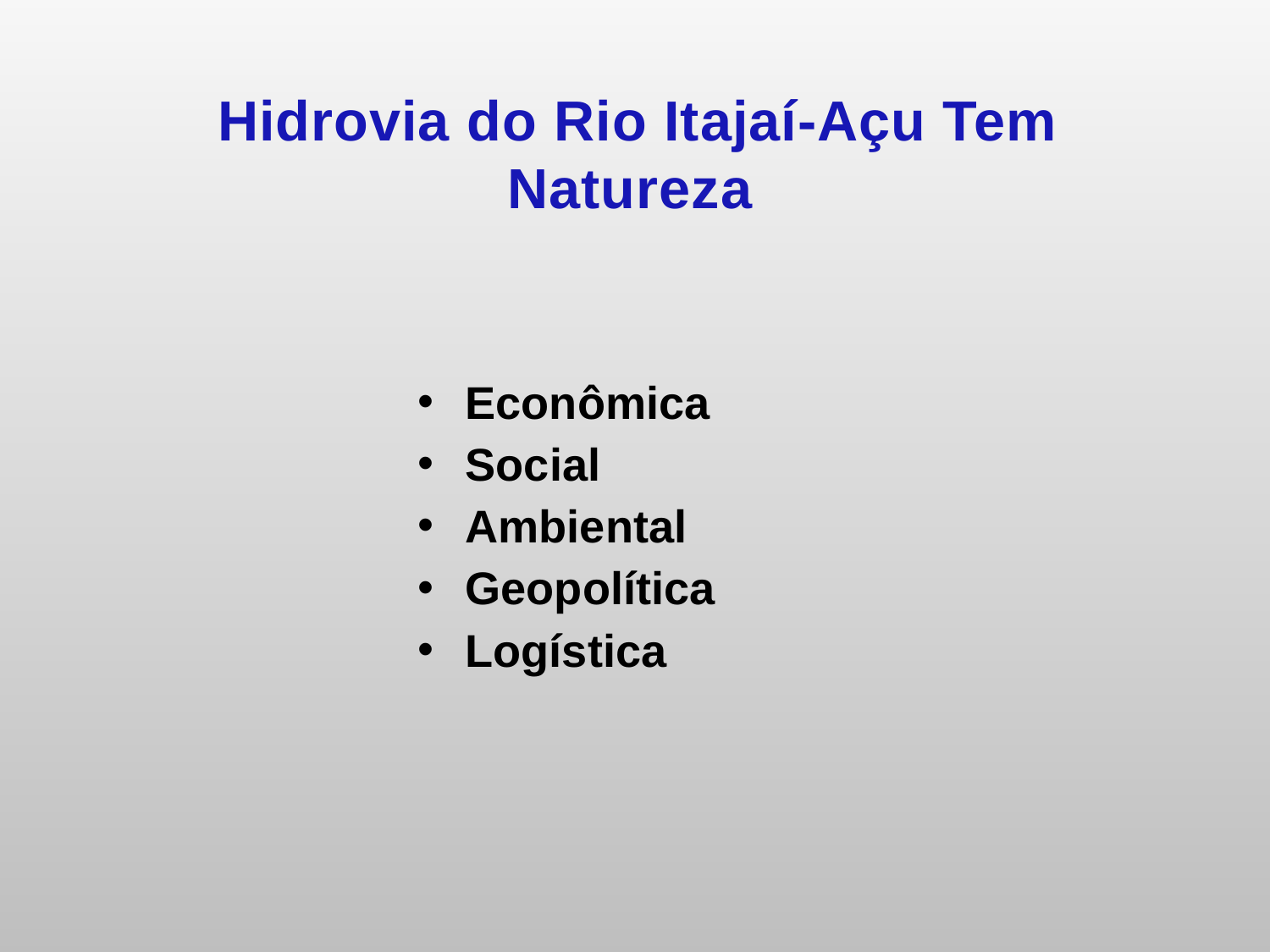

Hidrovia do Rio Itajaí-Açu Tem Natureza

 Econômica
 Social
 Ambiental
 Geopolítica
 Logística